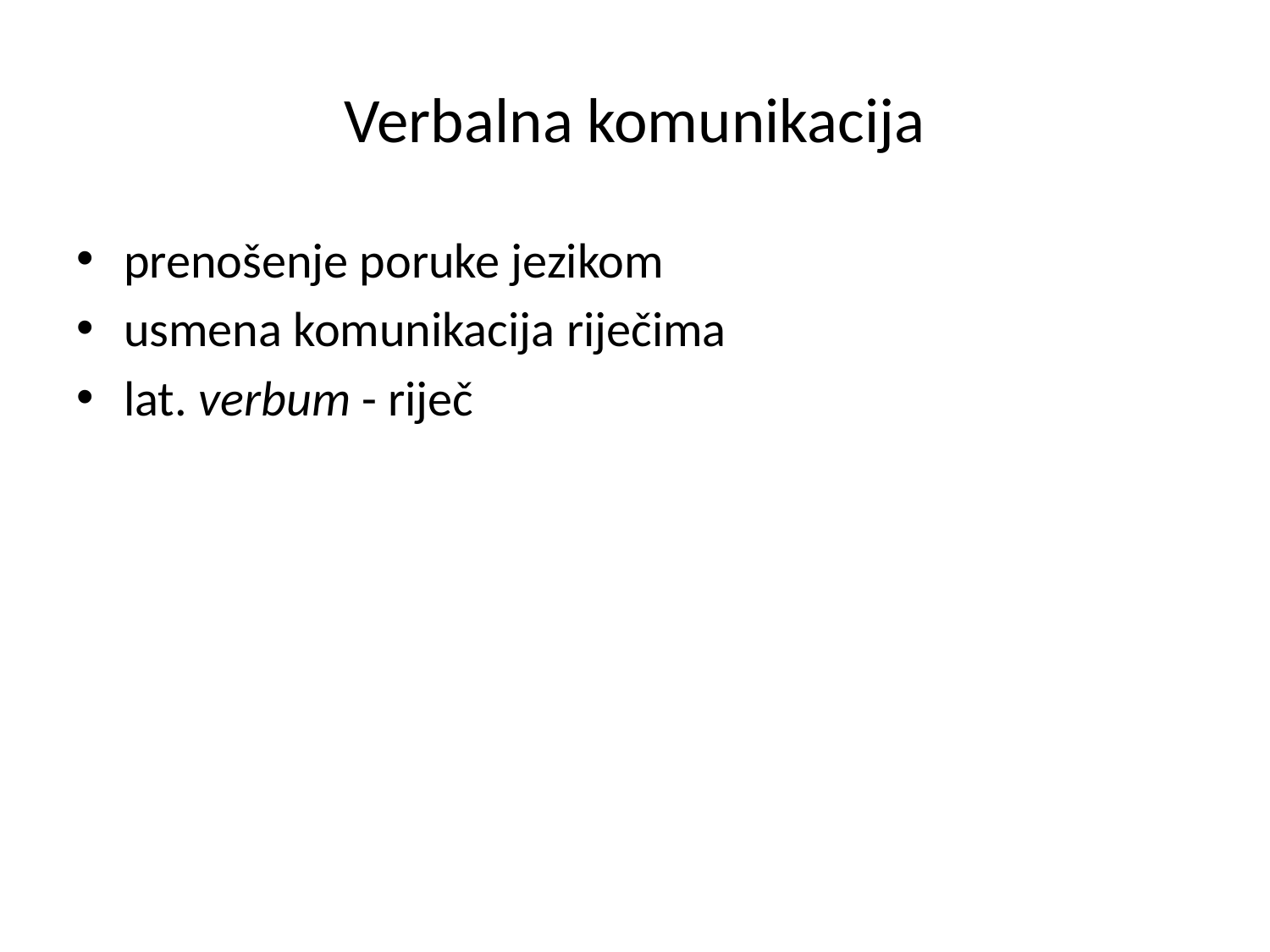

# Verbalna komunikacija
prenošenje poruke jezikom
usmena komunikacija riječima
lat. verbum - riječ